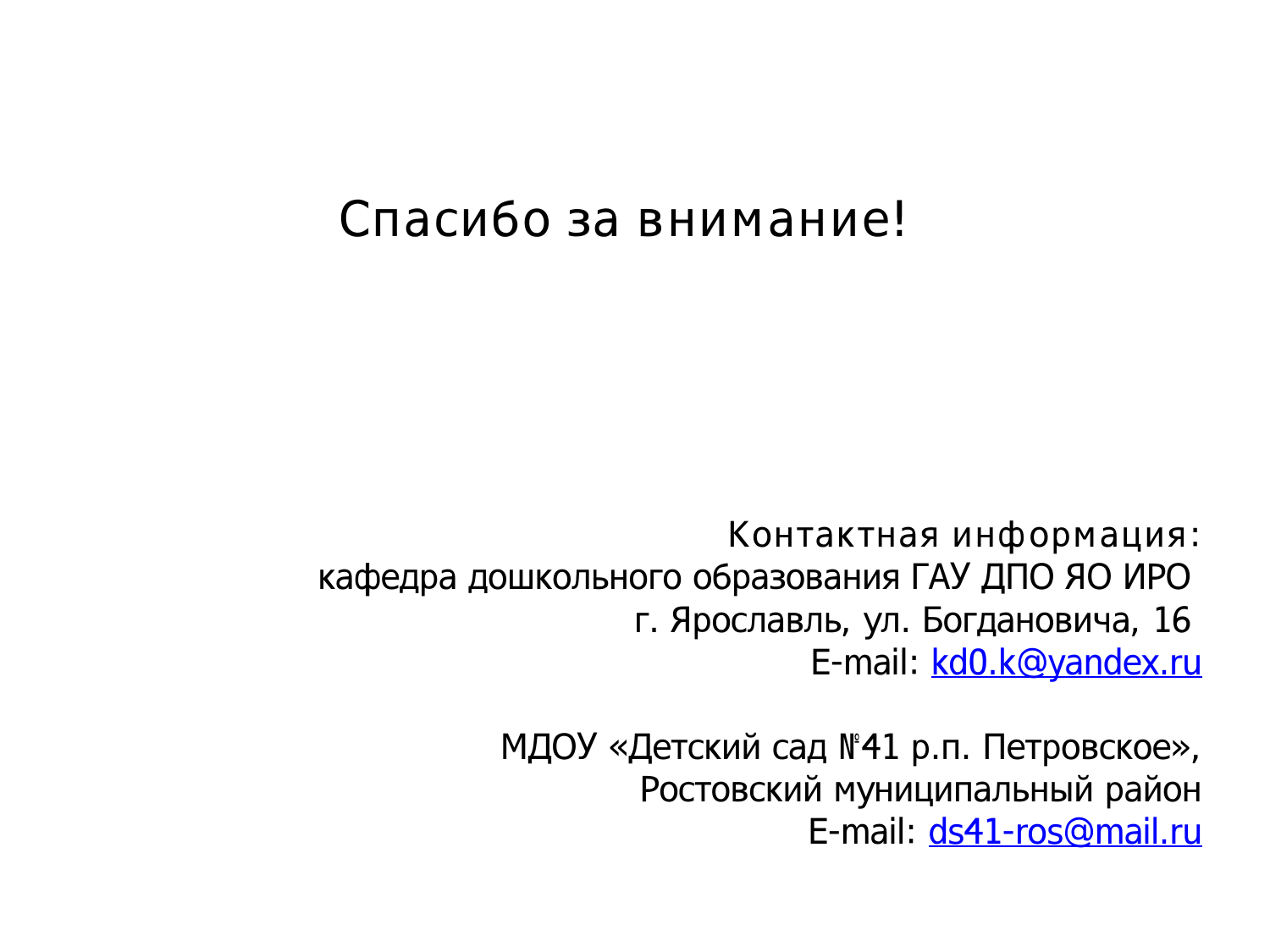

# Спасибо за внимание!
Контактная информация:
кафедра дошкольного образования ГАУ ДПО ЯО ИРО
г. Ярославль, ул. Богдановича, 16
E-mail: kd0.k@yandex.ru

МДОУ «Детский сад №41 р.п. Петровское»,
Ростовский муниципальный район
E-mail: ds41-ros@mail.ru